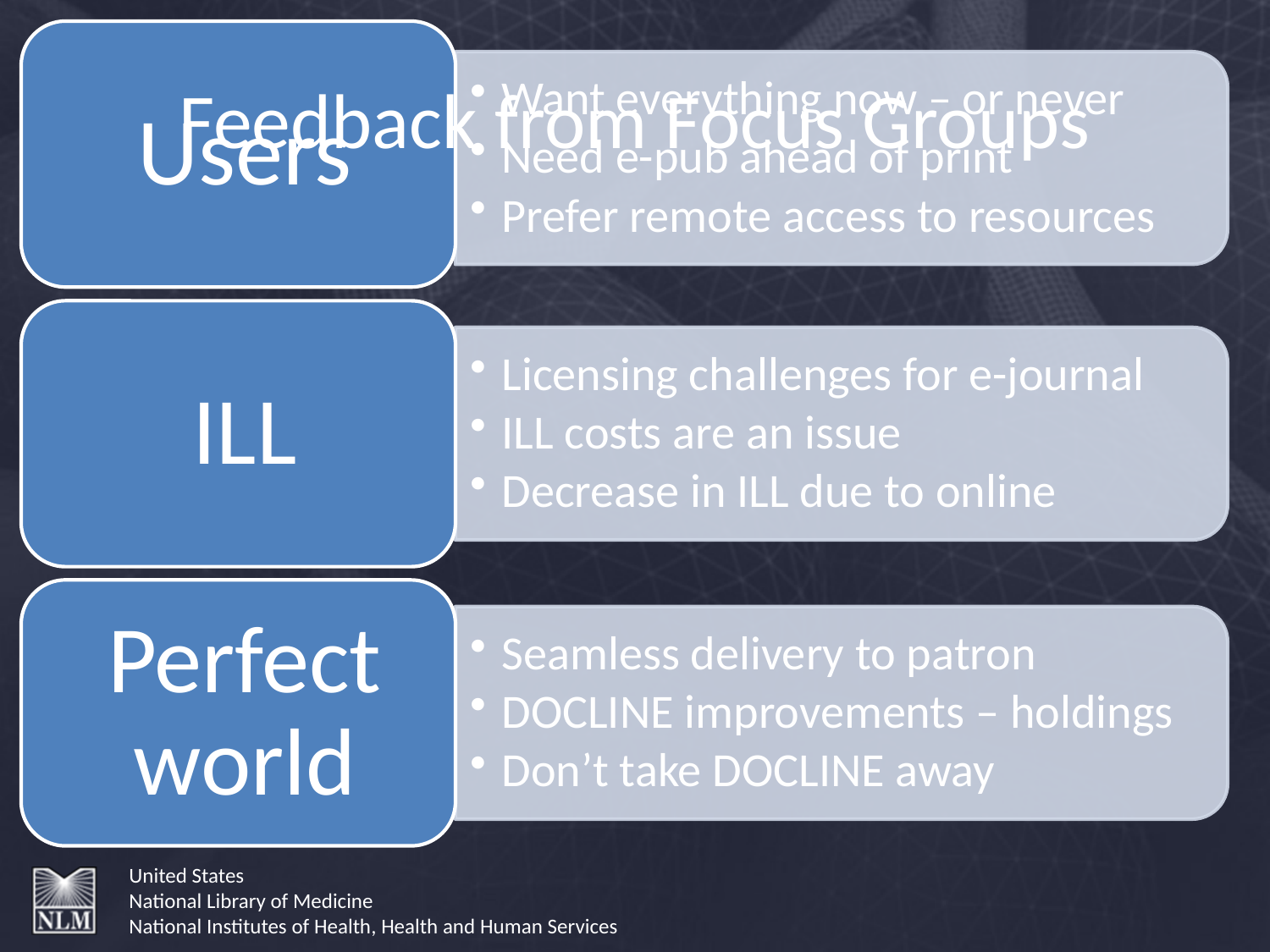

Feedback from Focus Groups
Want everything now – or never
Need e-pub ahead of print
Prefer remote access to resources
Users
Licensing challenges for e-journal
ILL costs are an issue
Decrease in ILL due to online
ILL
Seamless delivery to patron
DOCLINE improvements – holdings
Don’t take DOCLINE away
Perfect world
United States
National Library of Medicine
National Institutes of Health, Health and Human Services